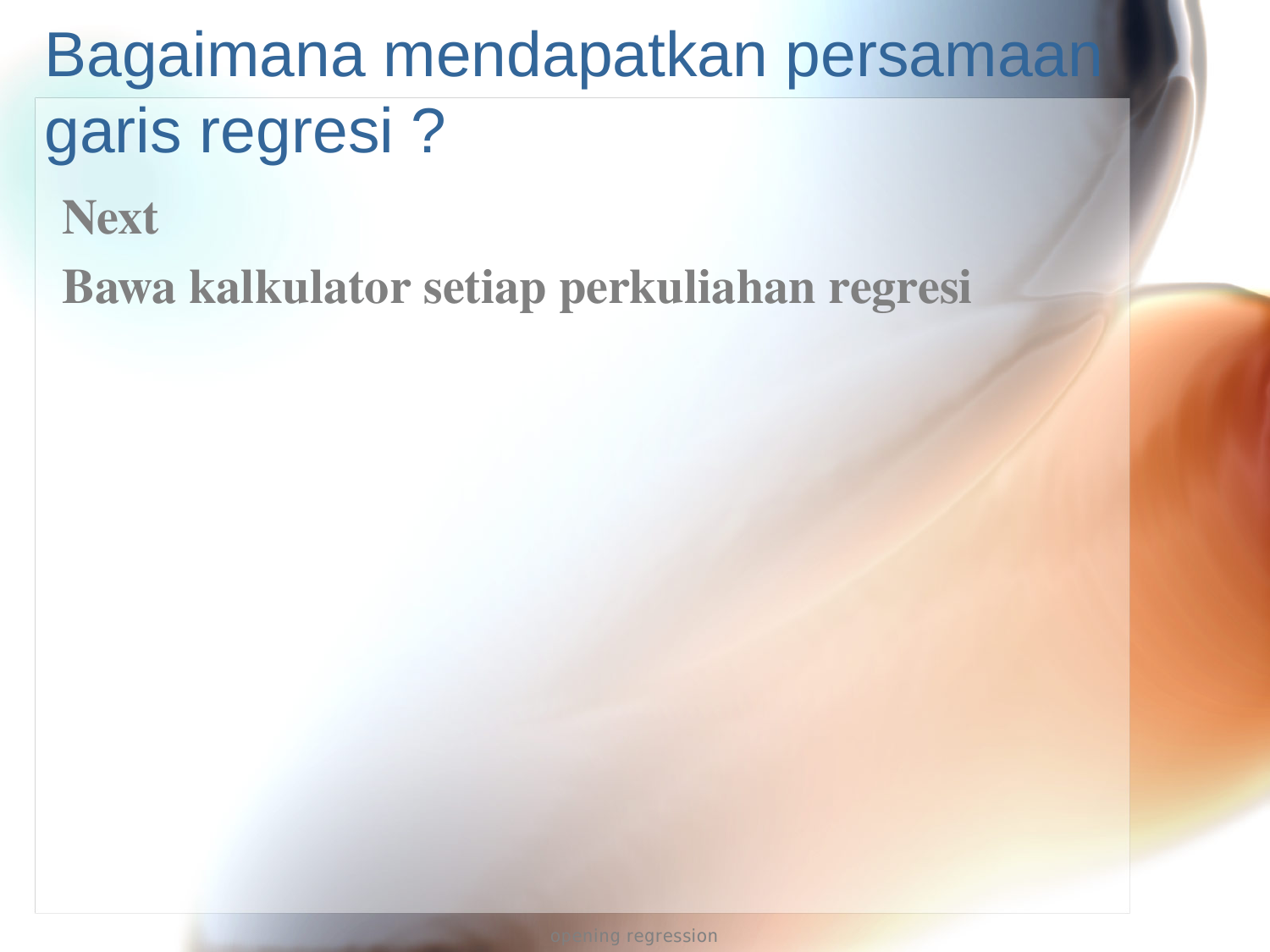

# Bagaimana mendapatkan persamaan garis regresi ?
Next
Bawa kalkulator setiap perkuliahan regresi
opening regression